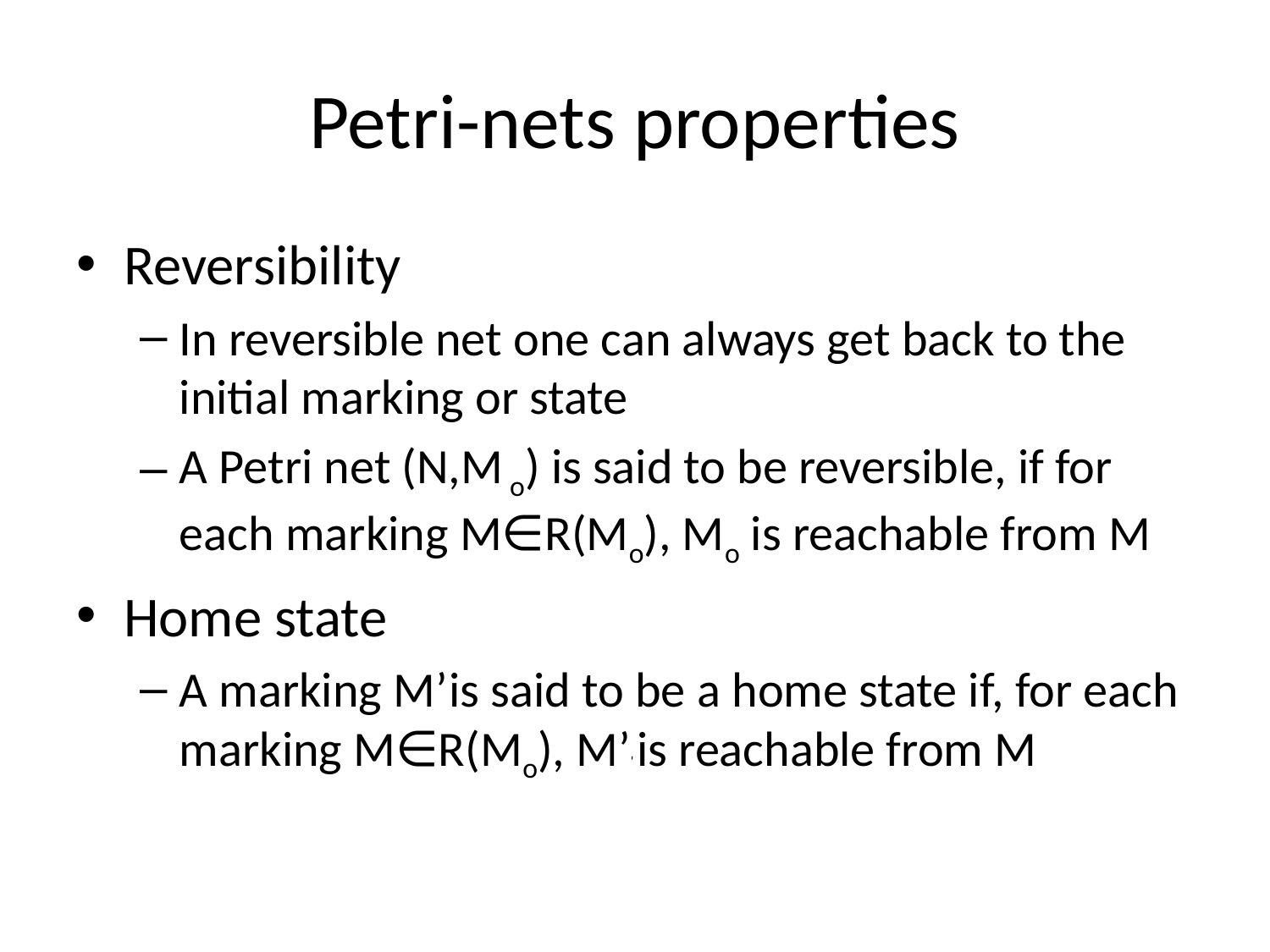

# Petri-nets properties
Reversibility
In reversible net one can always get back to the initial marking or state
A Petri net (N,M o) is said to be reversible, if for each marking M∈R(Mo), Mo is reachable from M
Home state
A marking M’ is said to be a home state if, for each marking M∈R(Mo), M’' is reachable from M